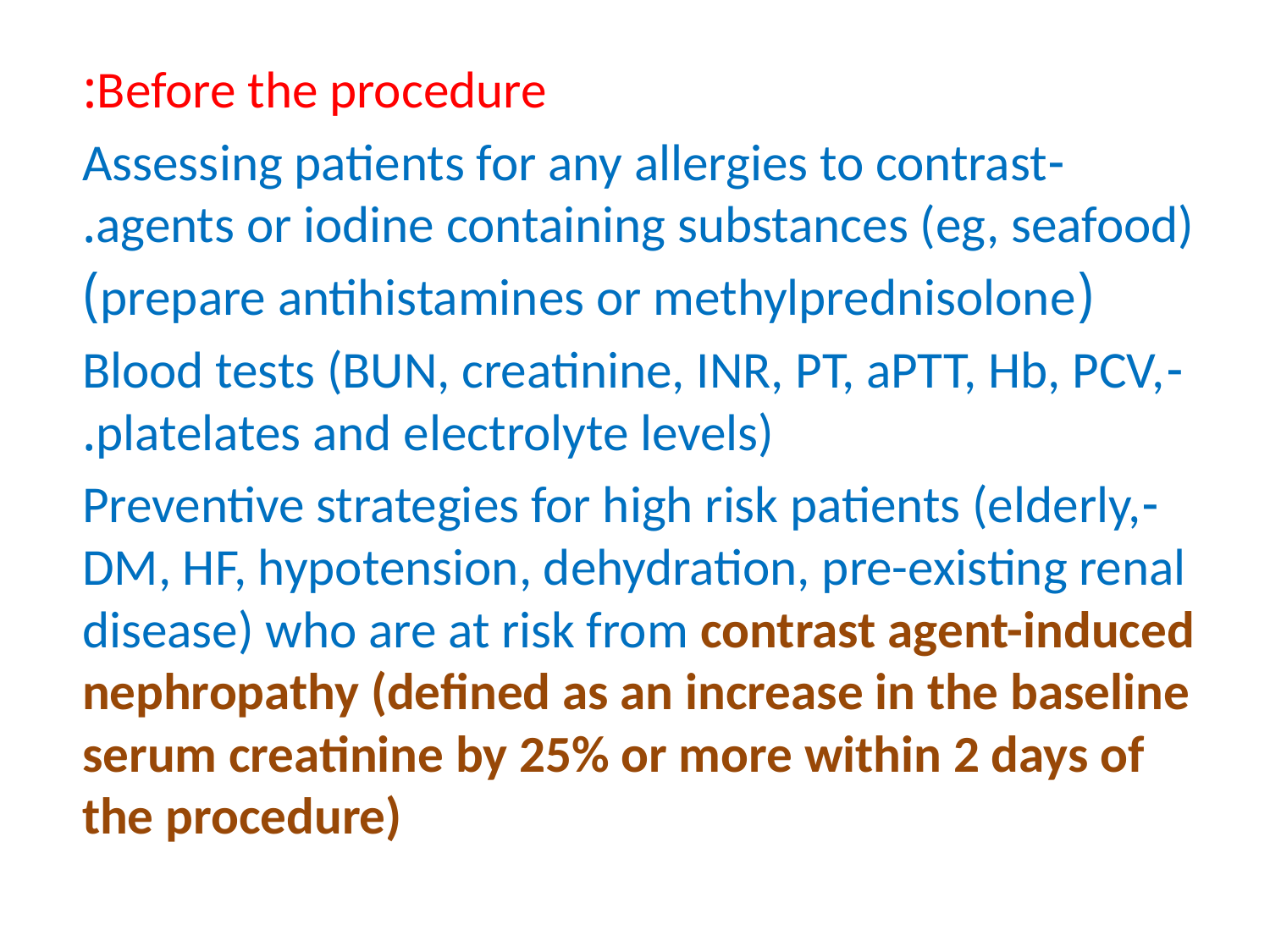

Before the procedure:
-Assessing patients for any allergies to contrast agents or iodine containing substances (eg, seafood).
(prepare antihistamines or methylprednisolone)
-Blood tests (BUN, creatinine, INR, PT, aPTT, Hb, PCV, platelates and electrolyte levels).
 -Preventive strategies for high risk patients (elderly, DM, HF, hypotension, dehydration, pre-existing renal disease) who are at risk from contrast agent-induced nephropathy (defined as an increase in the baseline serum creatinine by 25% or more within 2 days of the procedure)